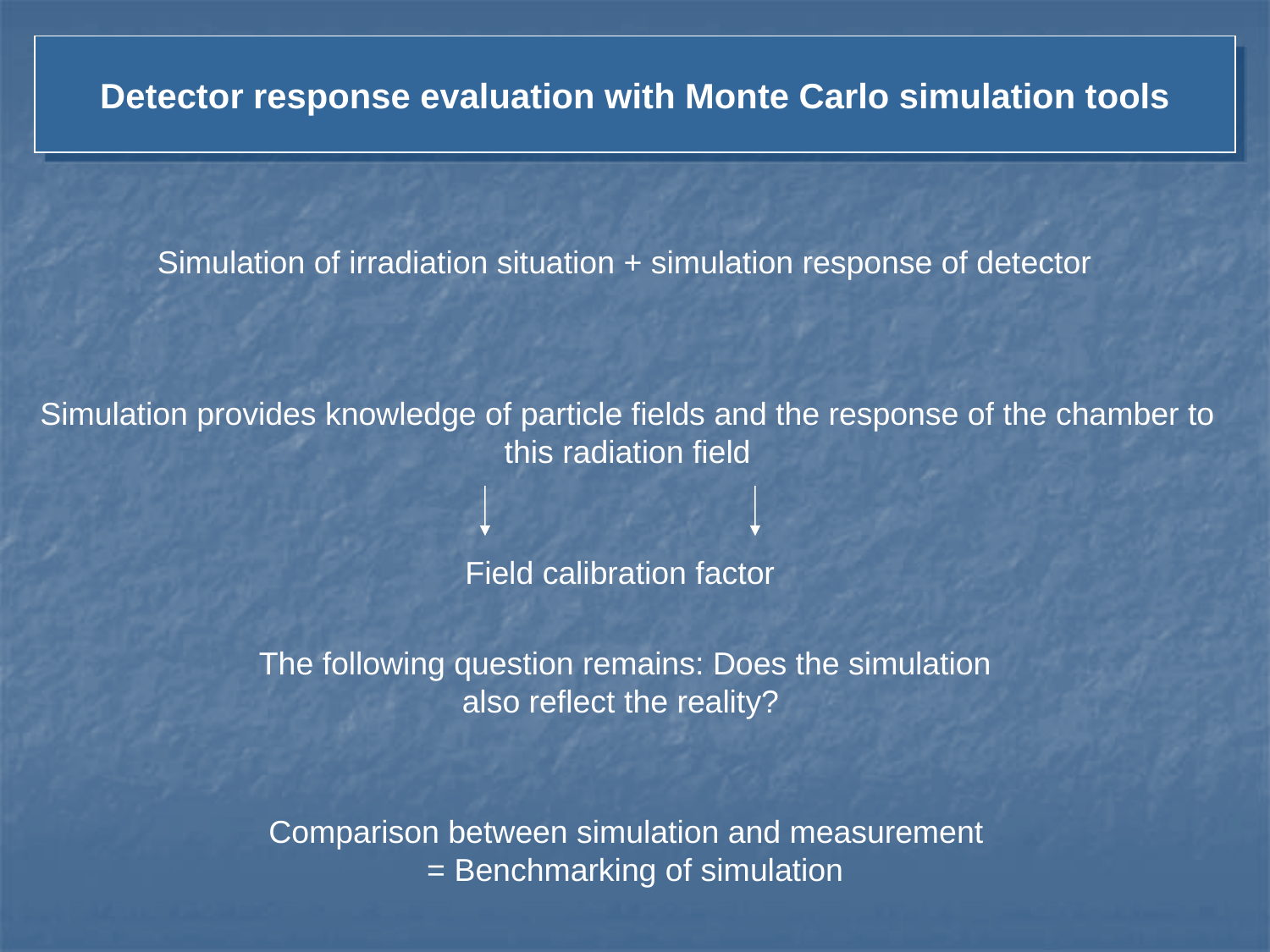

Detector response evaluation with Monte Carlo simulation tools
Simulation of irradiation situation + simulation response of detector
Simulation provides knowledge of particle fields and the response of the chamber to this radiation field

Field calibration factor
The following question remains: Does the simulation also reflect the reality?
Comparison between simulation and measurement   = Benchmarking of simulation